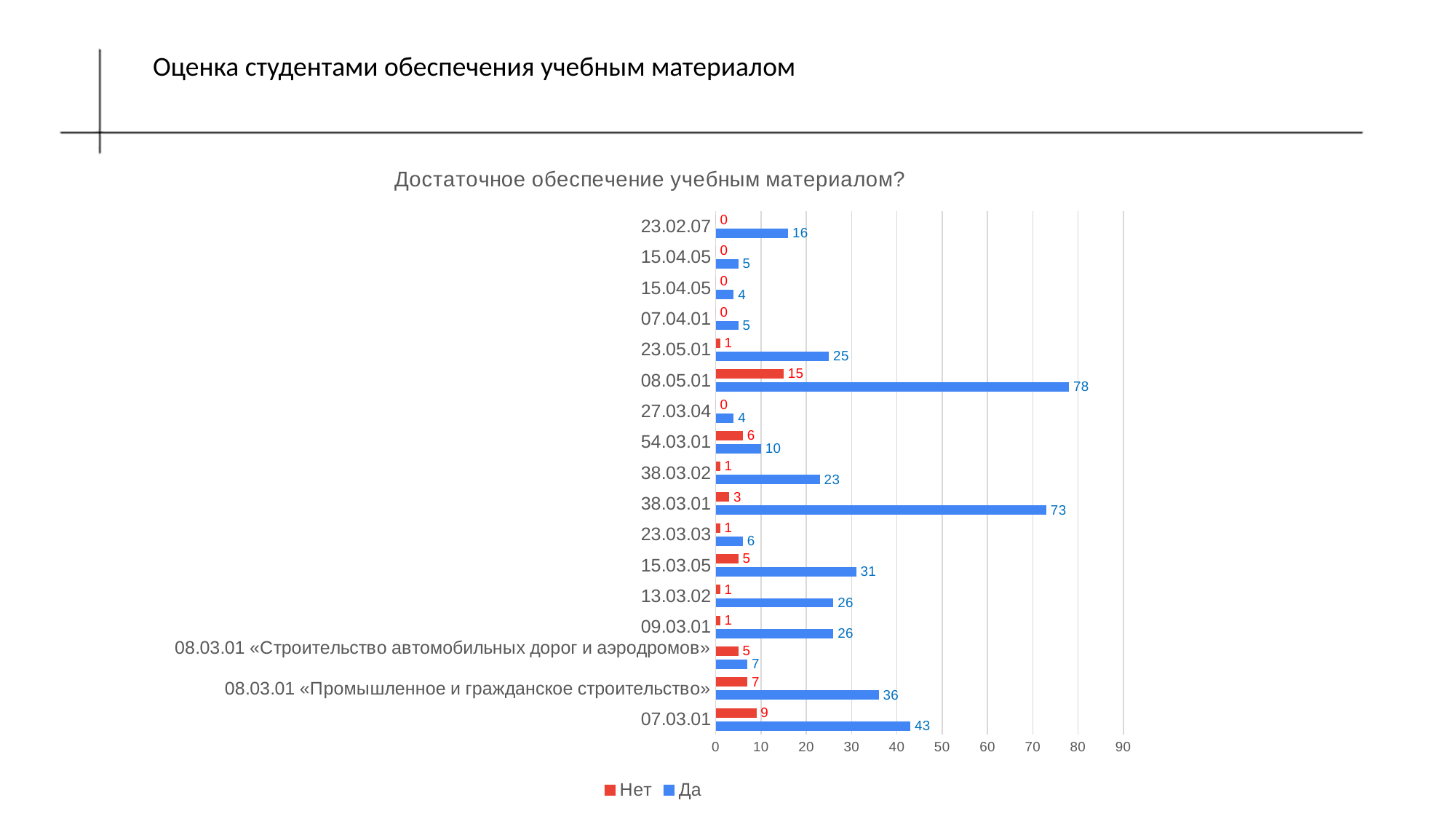

Оценка студентами обеспечения учебным материалом

### Chart: Достаточное обеспечение учебным материалом?

| Category | Да | Нет |
|---|---|---|
| 07.03.01 | 43.0 | 9.0 |
| 08.03.01 «Промышленное и гражданское строительство» | 36.0 | 7.0 |
| 08.03.01 «Строительство автомобильных дорог и аэродромов»
 | 7.0 | 5.0 |
| 09.03.01 | 26.0 | 1.0 |
| 13.03.02 | 26.0 | 1.0 |
| 15.03.05 | 31.0 | 5.0 |
| 23.03.03 | 6.0 | 1.0 |
| 38.03.01 | 73.0 | 3.0 |
| 38.03.02 | 23.0 | 1.0 |
| 54.03.01 | 10.0 | 6.0 |
| 27.03.04 | 4.0 | 0.0 |
| 08.05.01 | 78.0 | 15.0 |
| 23.05.01 | 25.0 | 1.0 |
| 07.04.01 | 5.0 | 0.0 |
| 15.04.05 | 4.0 | 0.0 |
| 15.04.05 | 5.0 | 0.0 |
| 23.02.07 | 16.0 | 0.0 |